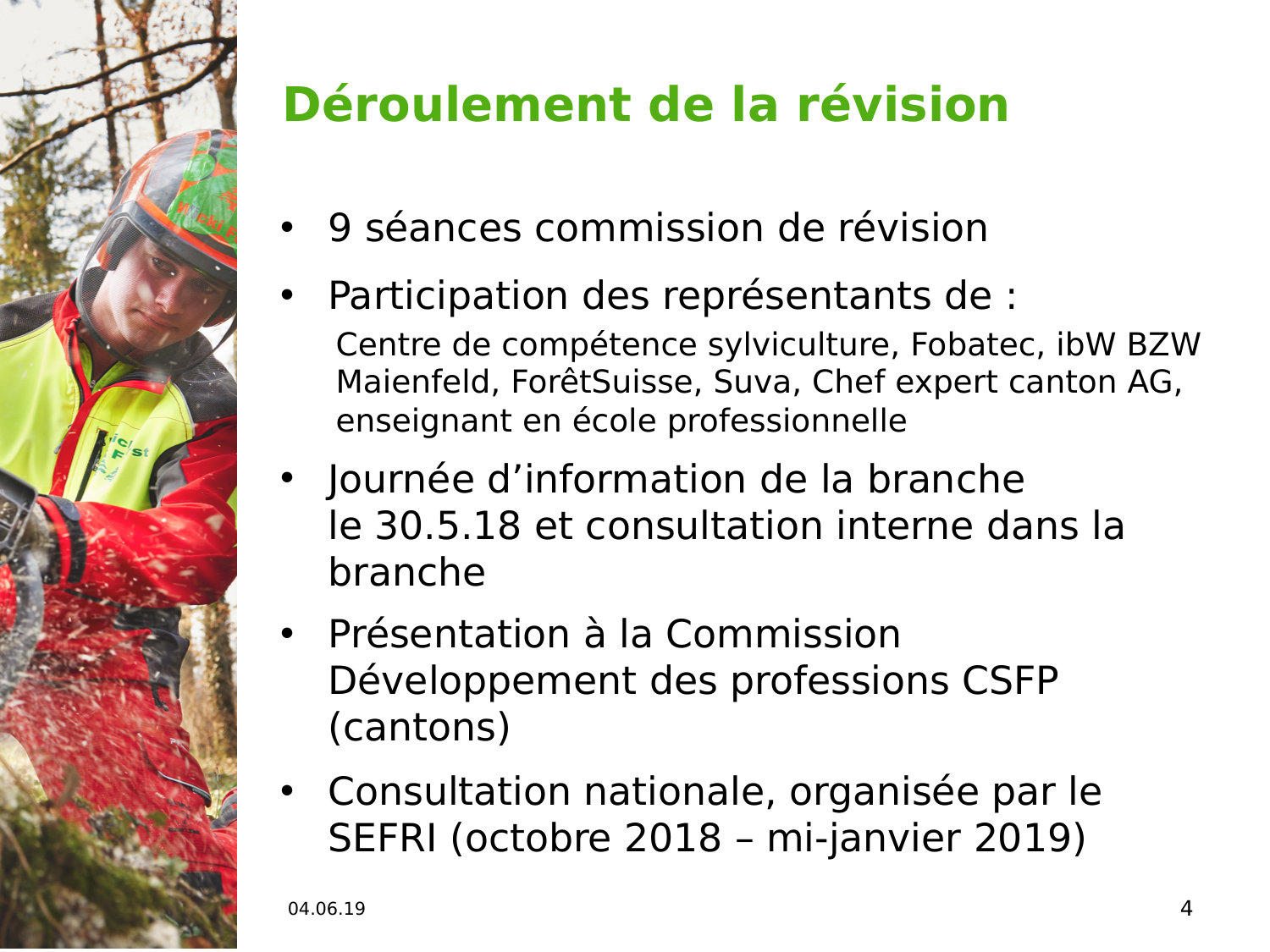

# Déroulement de la révision
9 séances commission de révision
Participation des représentants de :
Centre de compétence sylviculture, Fobatec, ibW BZW Maienfeld, ForêtSuisse, Suva, Chef expert canton AG, enseignant en école professionnelle
Journée d’information de la branche le 30.5.18 et consultation interne dans la branche
Présentation à la Commission Développement des professions CSFP (cantons)
Consultation nationale, organisée par le SEFRI (octobre 2018 – mi-janvier 2019)

04.06.19
4